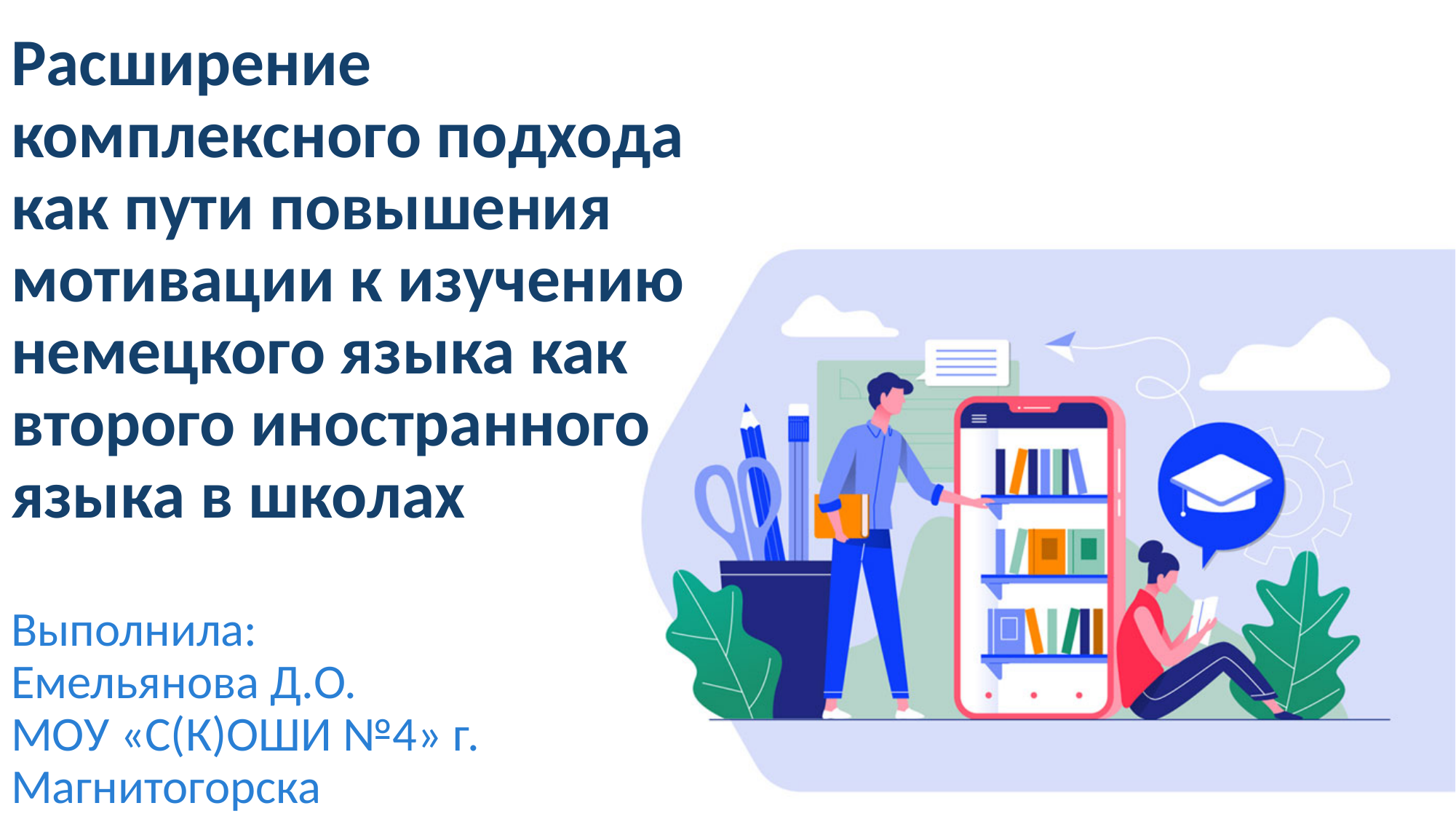

# Расширение комплексного подхода как пути повышения мотивации к изучению немецкого языка как второго иностранного языка в школах Выполнила: Емельянова Д.О. МОУ «С(К)ОШИ №4» г. Магнитогорска